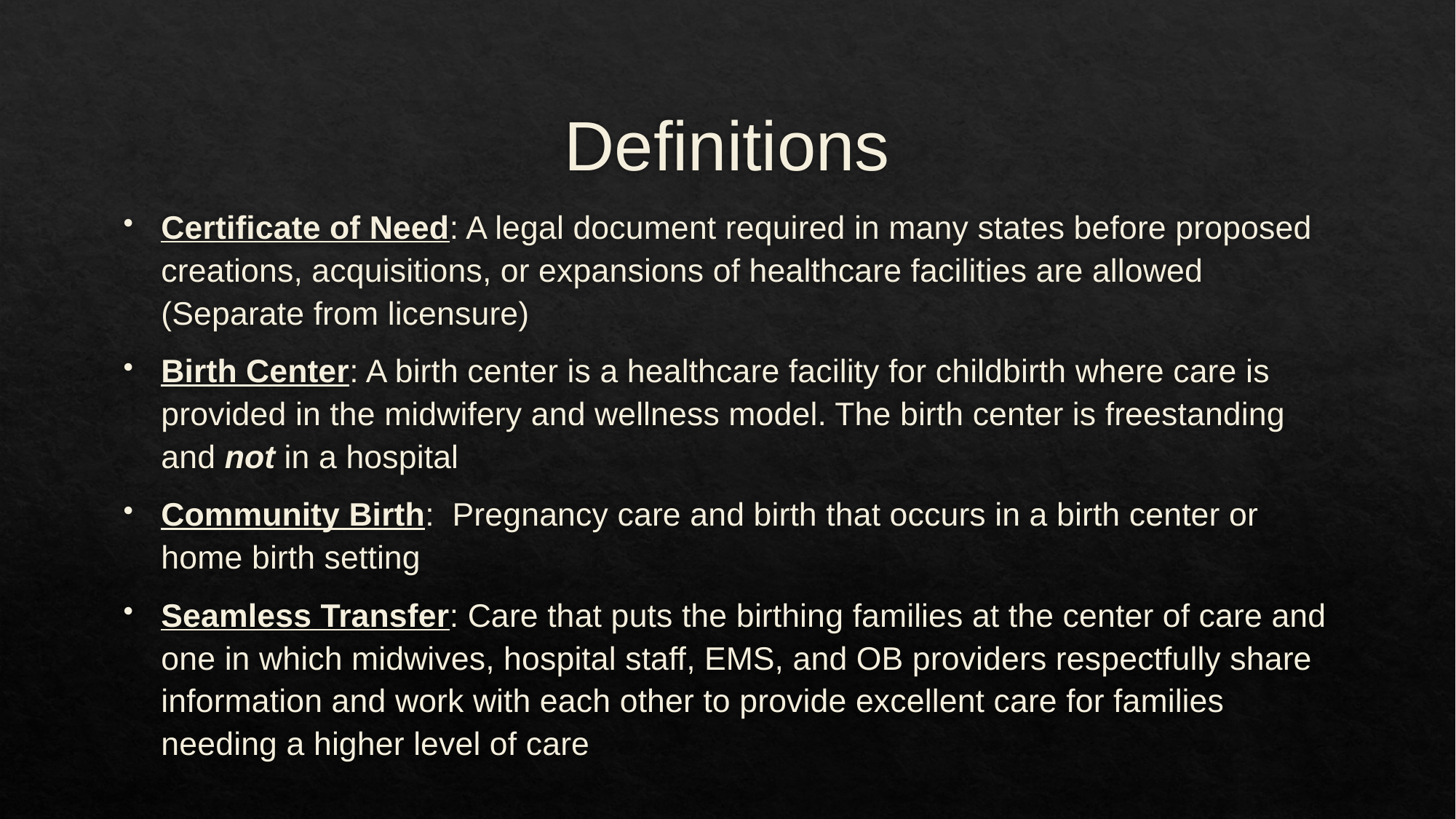

# Definitions
Certificate of Need: A legal document required in many states before proposed creations, acquisitions, or expansions of healthcare facilities are allowed (Separate from licensure)
Birth Center: A birth center is a healthcare facility for childbirth where care is provided in the midwifery and wellness model. The birth center is freestanding and not in a hospital
Community Birth:  Pregnancy care and birth that occurs in a birth center or home birth setting
Seamless Transfer: Care that puts the birthing families at the center of care and one in which midwives, hospital staff, EMS, and OB providers respectfully share information and work with each other to provide excellent care for families needing a higher level of care